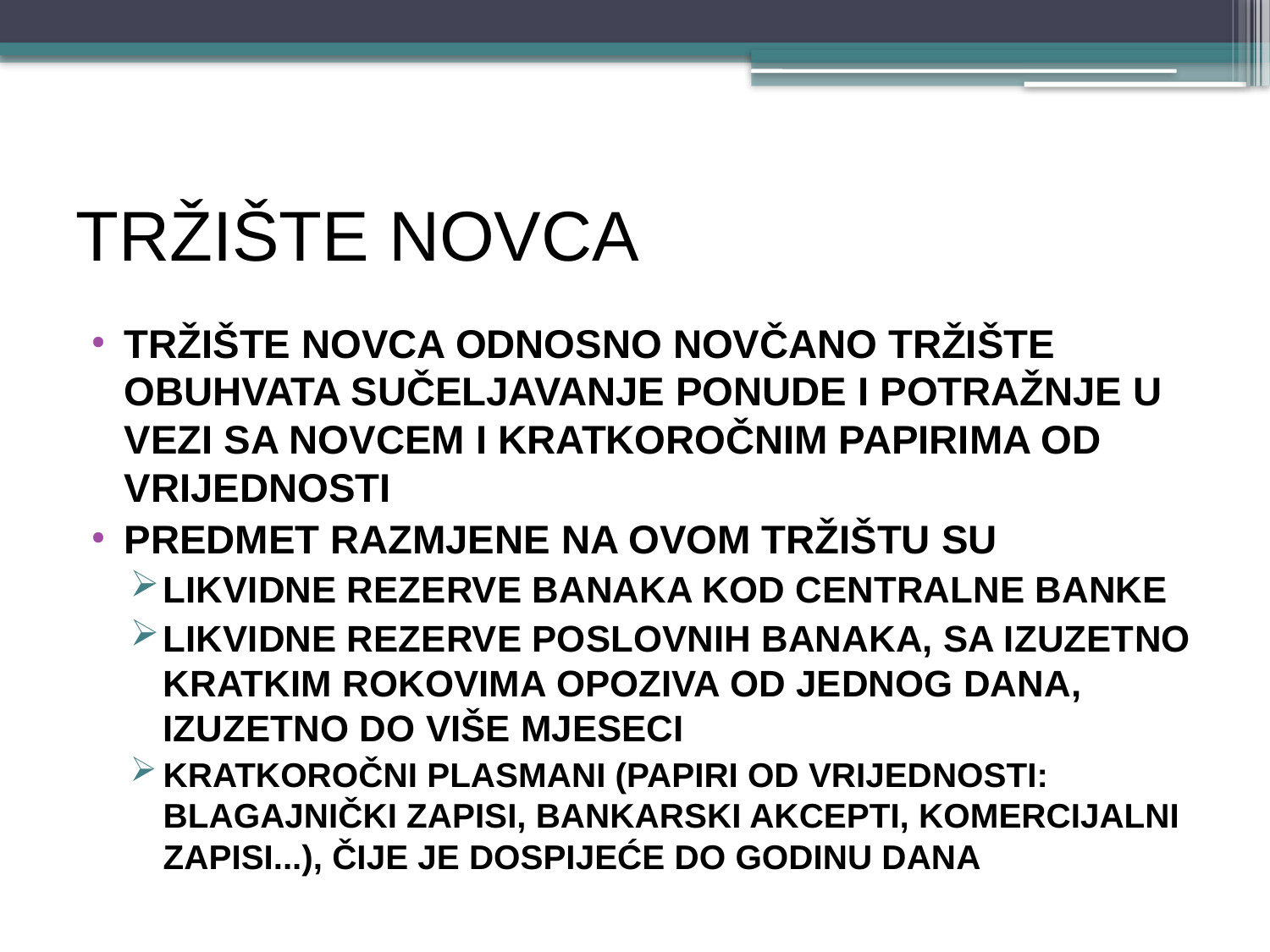

# TRŽIŠTE NOVCA
TRŽIŠTE NOVCA odnosno novčano tržište obuhvata sučeljavanje ponude i potražnje u vezi sa novcem i kratkoročnim papirima od vrijednosti
PREDMET RAZMJENE na ovom tržištu su
likvidne rezerve banaka kod centralne banke
likvidne rezerve poslovnih banaka, sa izuzetno kratkim rokovima OPoZIVA od jednog dana, izuzetno do više mjeseci
kratkoročni plasmani (papiri od vrijednosti: blagajnički zapisi, bankarski akcepti, komercijalni zapisi...), čije je dospijeće do godinu dana